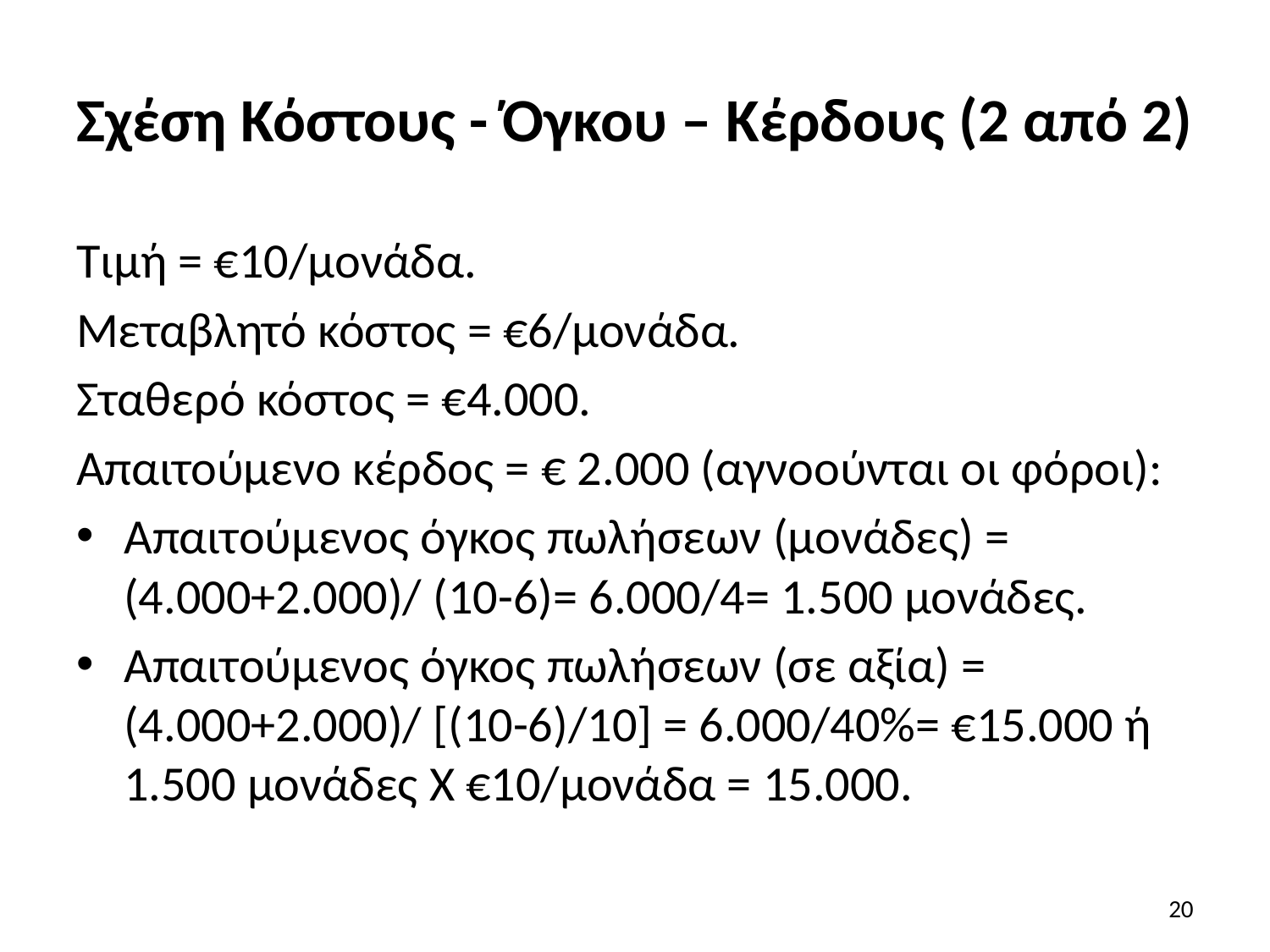

# Σχέση Κόστους - Όγκου – Κέρδους (2 από 2)
Τιμή = €10/μονάδα.
Μεταβλητό κόστος = €6/μονάδα.
Σταθερό κόστος = €4.000.
Απαιτούμενο κέρδος = € 2.000 (αγνοούνται οι φόροι):
Απαιτούμενος όγκος πωλήσεων (μονάδες) = (4.000+2.000)/ (10-6)= 6.000/4= 1.500 μονάδες.
Απαιτούμενος όγκος πωλήσεων (σε αξία) = (4.000+2.000)/ [(10-6)/10] = 6.000/40%= €15.000 ή 1.500 μονάδες Χ €10/μονάδα = 15.000.
20